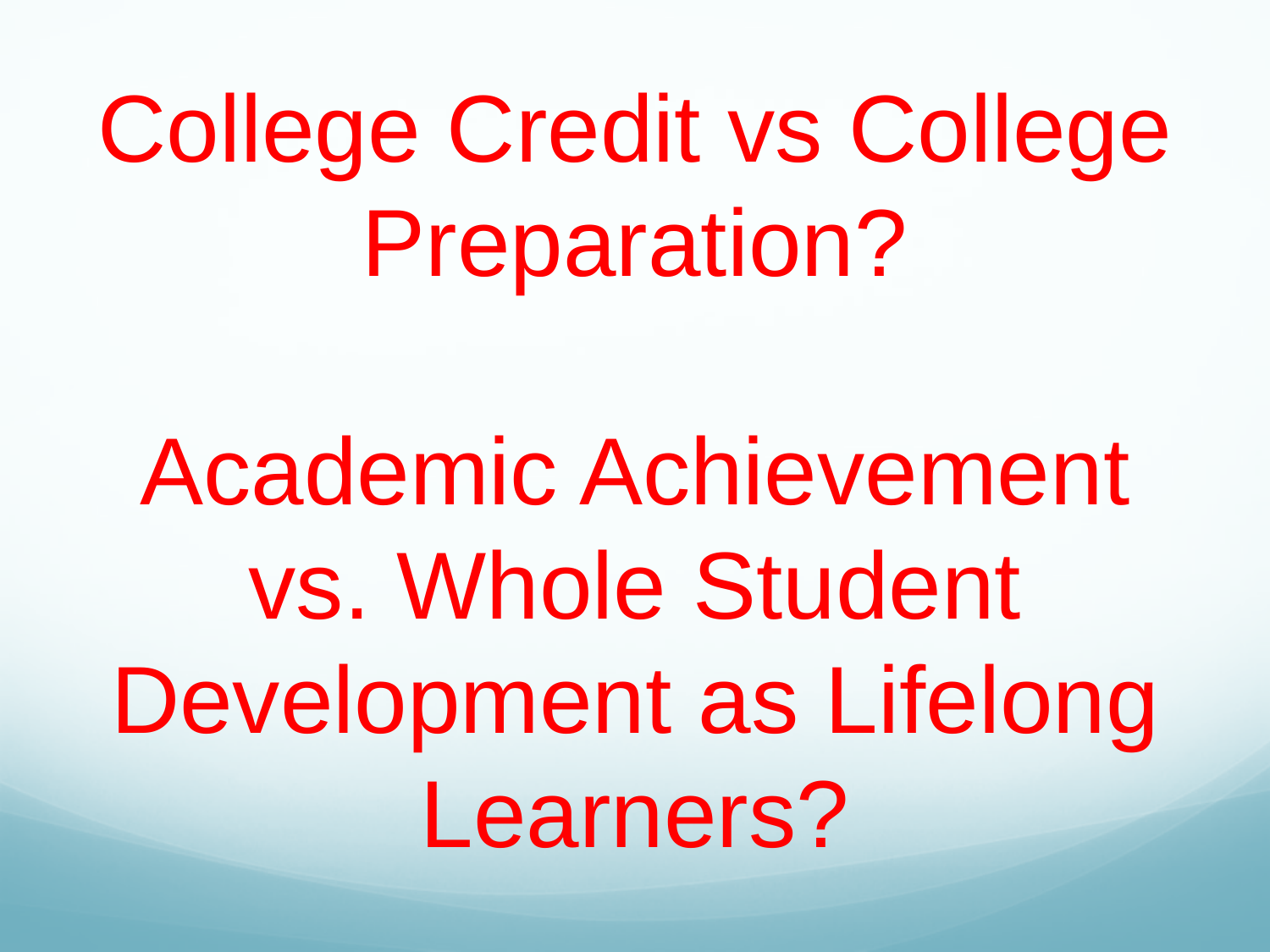

# College Credit vs College Preparation? Academic Achievement vs. Whole Student Development as Lifelong Learners?